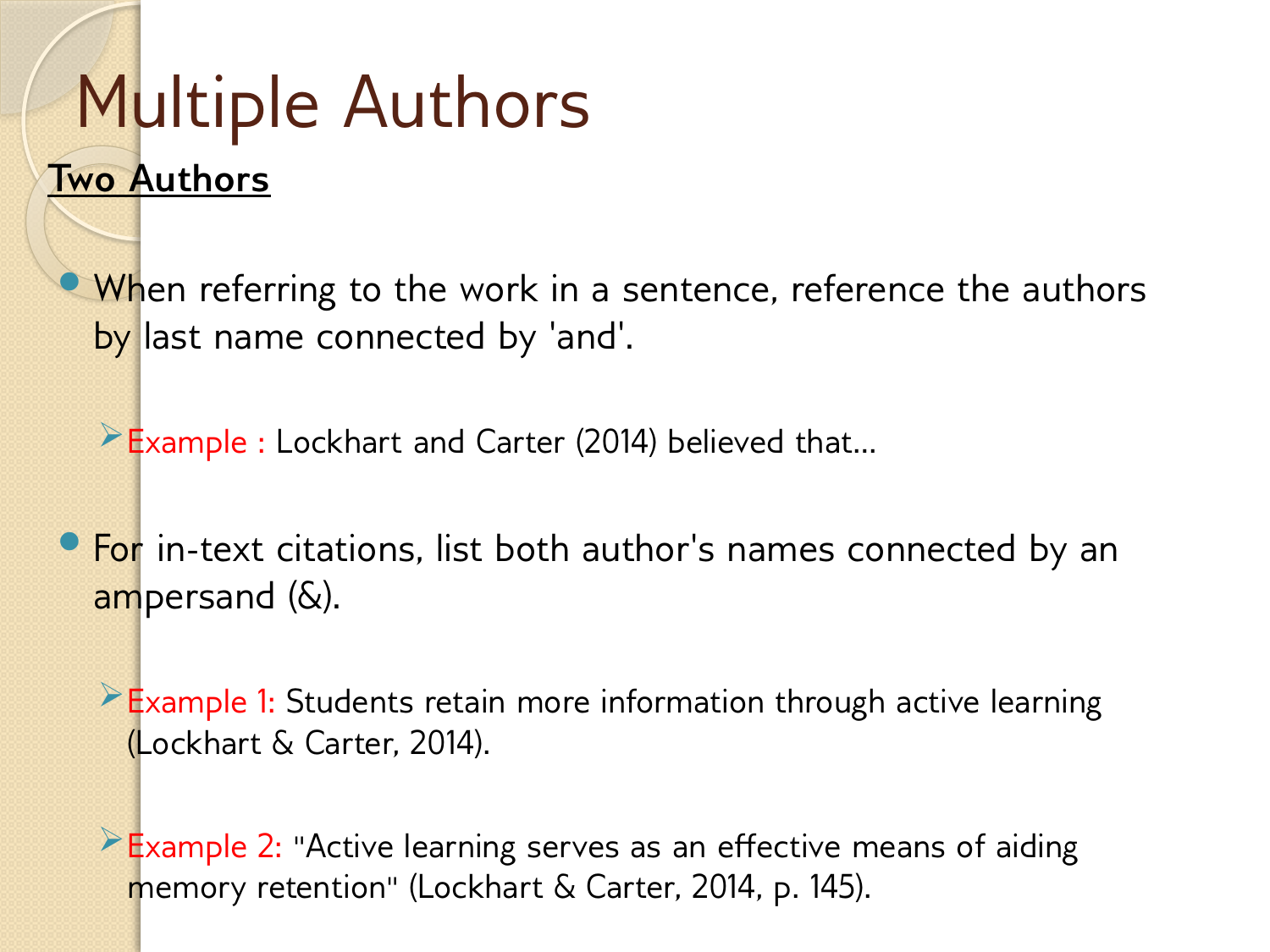

# Multiple Authors
Two Authors

When referring to the work in a sentence, reference the authors by last name connected by 'and'.

Example : Lockhart and Carter (2014) believed that…

For in-text citations, list both author's names connected by an ampersand (&).

Example 1: Students retain more information through active learning (Lockhart & Carter, 2014).

Example 2: "Active learning serves as an effective means of aiding memory retention" (Lockhart & Carter, 2014, p. 145).